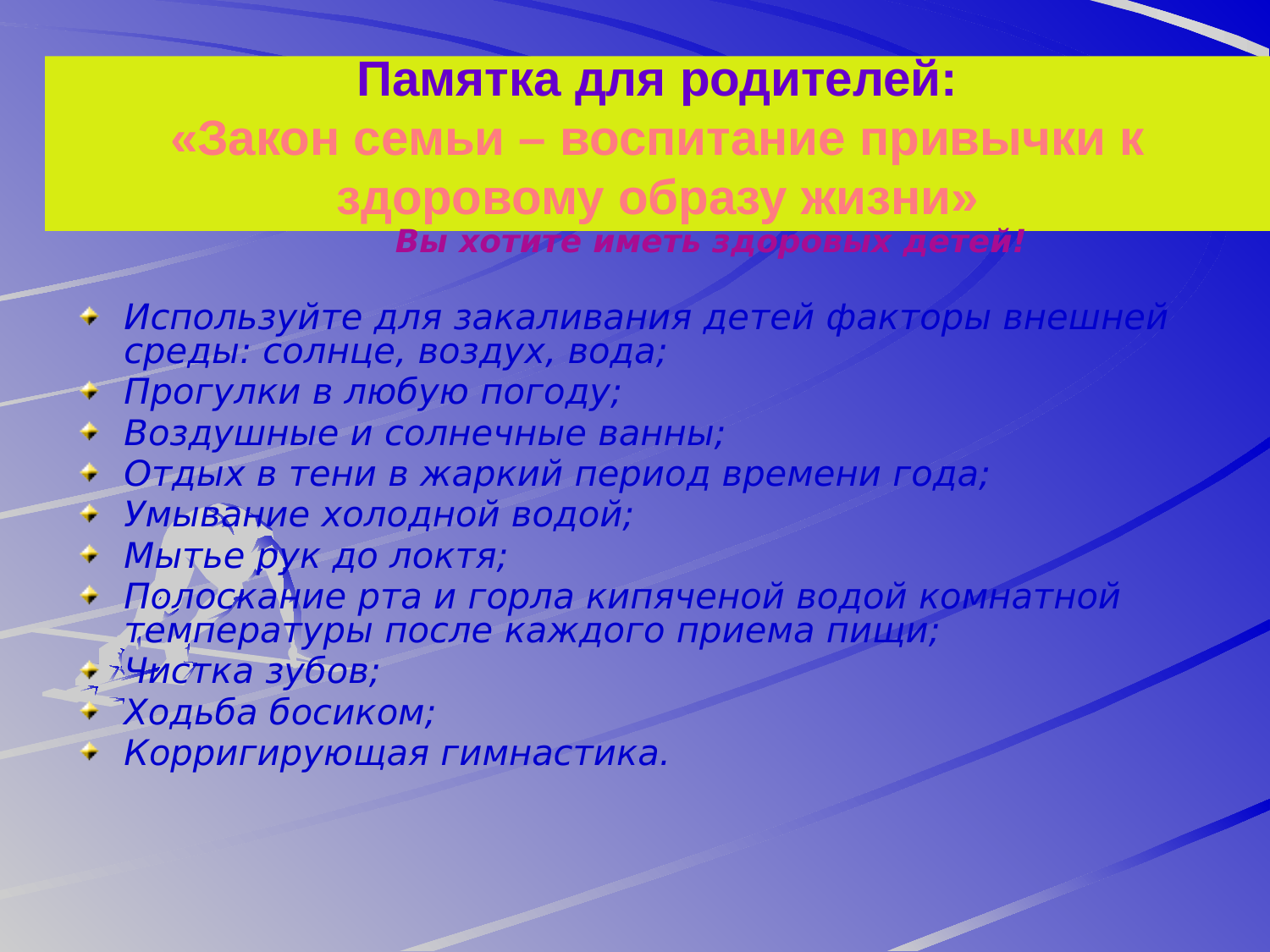

# Памятка для родителей: «Закон семьи – воспитание привычки к здоровому образу жизни»
               Вы хотите иметь здоровых детей!

Используйте для закаливания детей факторы внешней среды: солнце, воздух, вода;
Прогулки в любую погоду;
Воздушные и солнечные ванны;
Отдых в тени в жаркий период времени года;
Умывание холодной водой;
Мытье рук до локтя;
Полоскание рта и горла кипяченой водой комнатной температуры после каждого приема пищи;
Чистка зубов;
Ходьба босиком;
Корригирующая гимнастика.